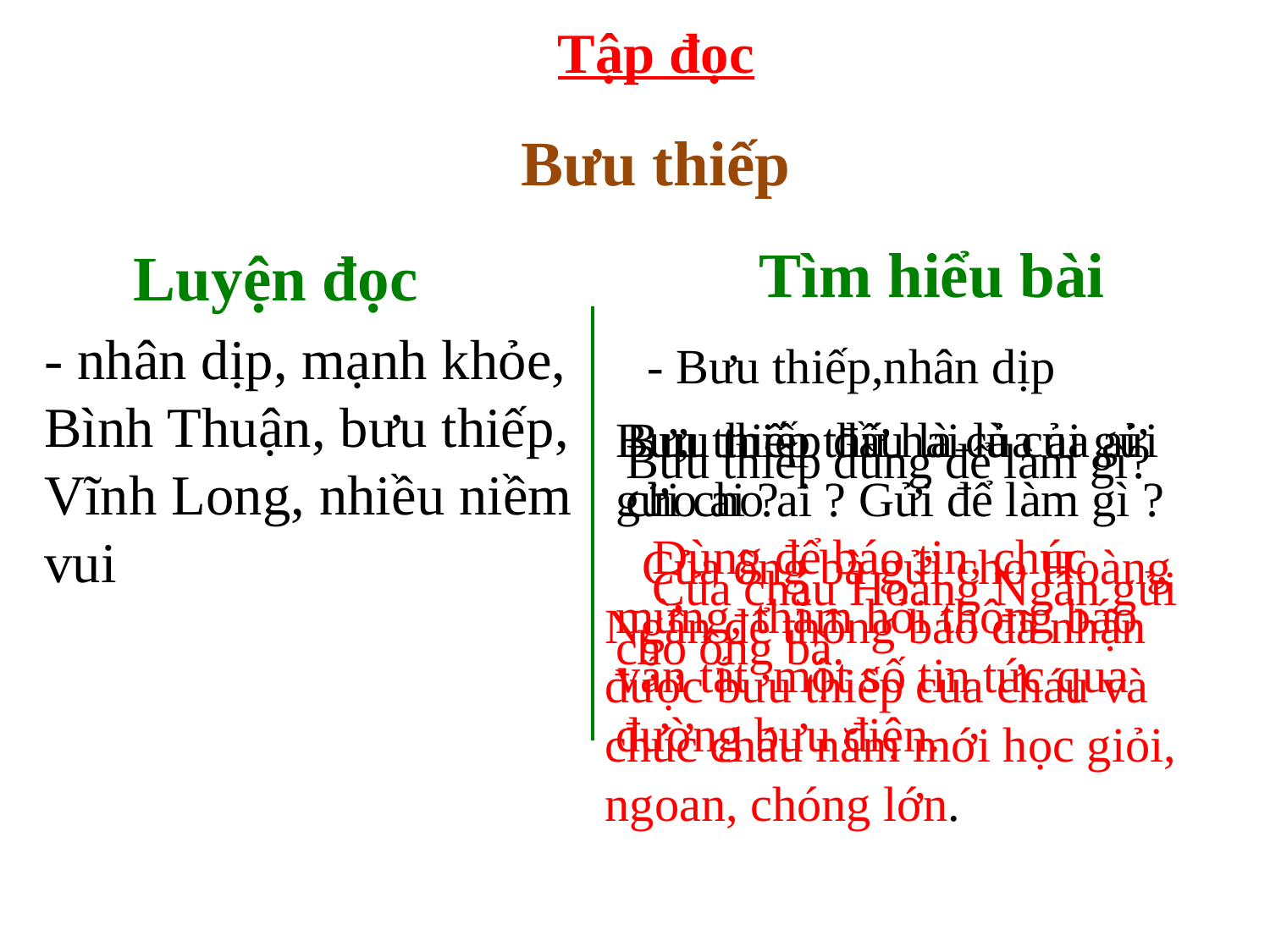

Tập đọc
Bưu thiếp
Tìm hiểu bài
Luyện đọc
- nhân dịp, mạnh khỏe,
Bình Thuận, bưu thiếp,
Vĩnh Long, nhiều niềm vui

- Bưu thiếp,nhân dịp
Bưu thiếp thứ hai là của ai gửi cho ai ? Gửi để làm gì ?
Bưu thiếp đầu là của ai gửi cho ai ?
Bưu thiếp dùng để làm gì?
   Dùng để báo tin, chúc mừng, thăm hỏi thông báo vắn tắt  một số tin tức qua đường bưu điện.
   Của ông bà gửi cho Hoàng Ngân để thông báo đã nhận được bưu thiếp của cháu và chúc cháu năm mới học giỏi, ngoan, chóng lớn.
   Của cháu Hoàng Ngân gửi cho ông bà.